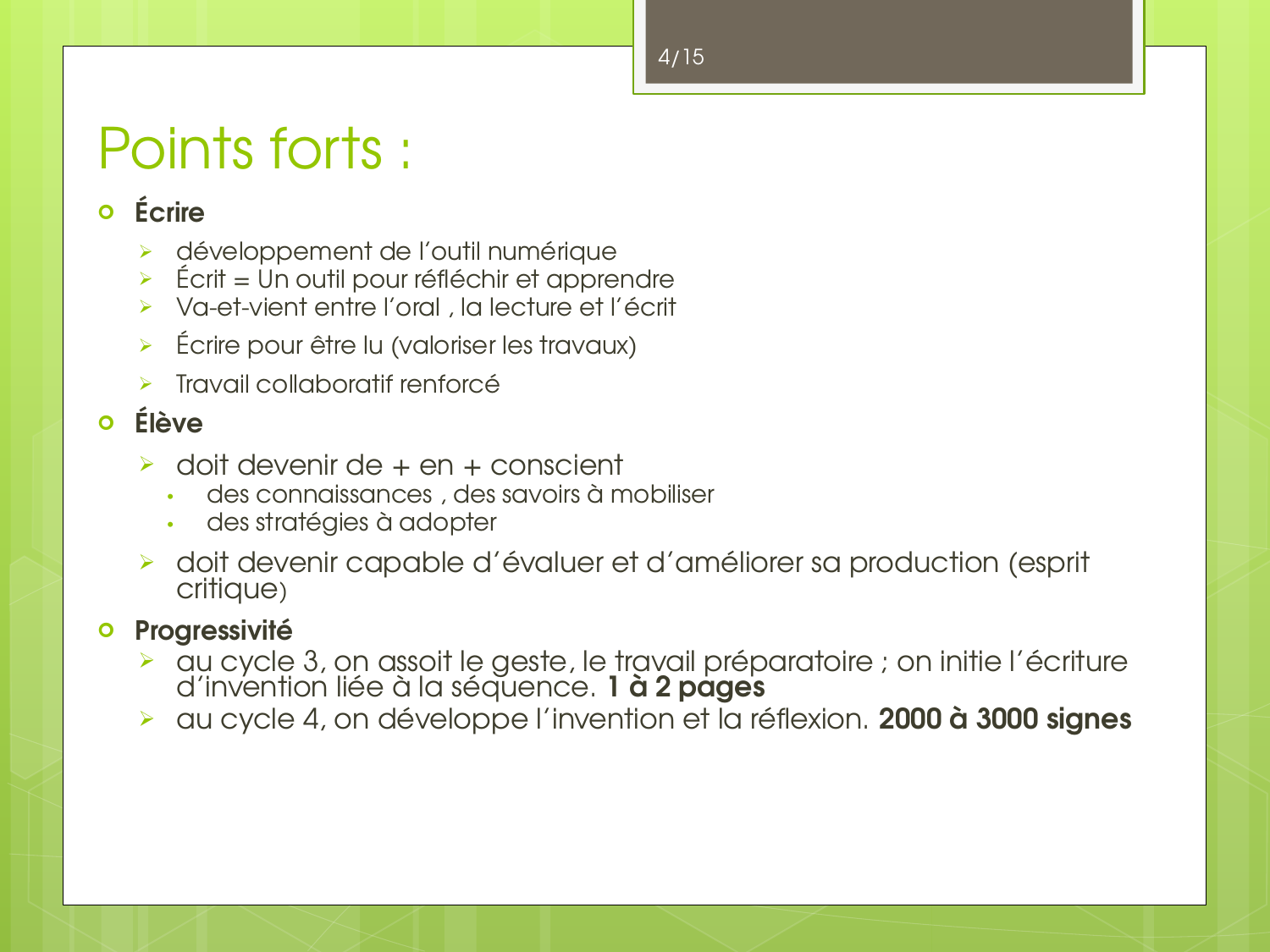

4/15
# Points forts :
Écrire
développement de l’outil numérique
Écrit = Un outil pour réfléchir et apprendre
Va-et-vient entre l’oral , la lecture et l’écrit
Écrire pour être lu (valoriser les travaux)
Travail collaboratif renforcé
Élève
doit devenir de + en + conscient
des connaissances , des savoirs à mobiliser
des stratégies à adopter
doit devenir capable d’évaluer et d’améliorer sa production (esprit critique)
Progressivité
au cycle 3, on assoit le geste, le travail préparatoire ; on initie l’écriture d’invention liée à la séquence. 1 à 2 pages
au cycle 4, on développe l’invention et la réflexion. 2000 à 3000 signes